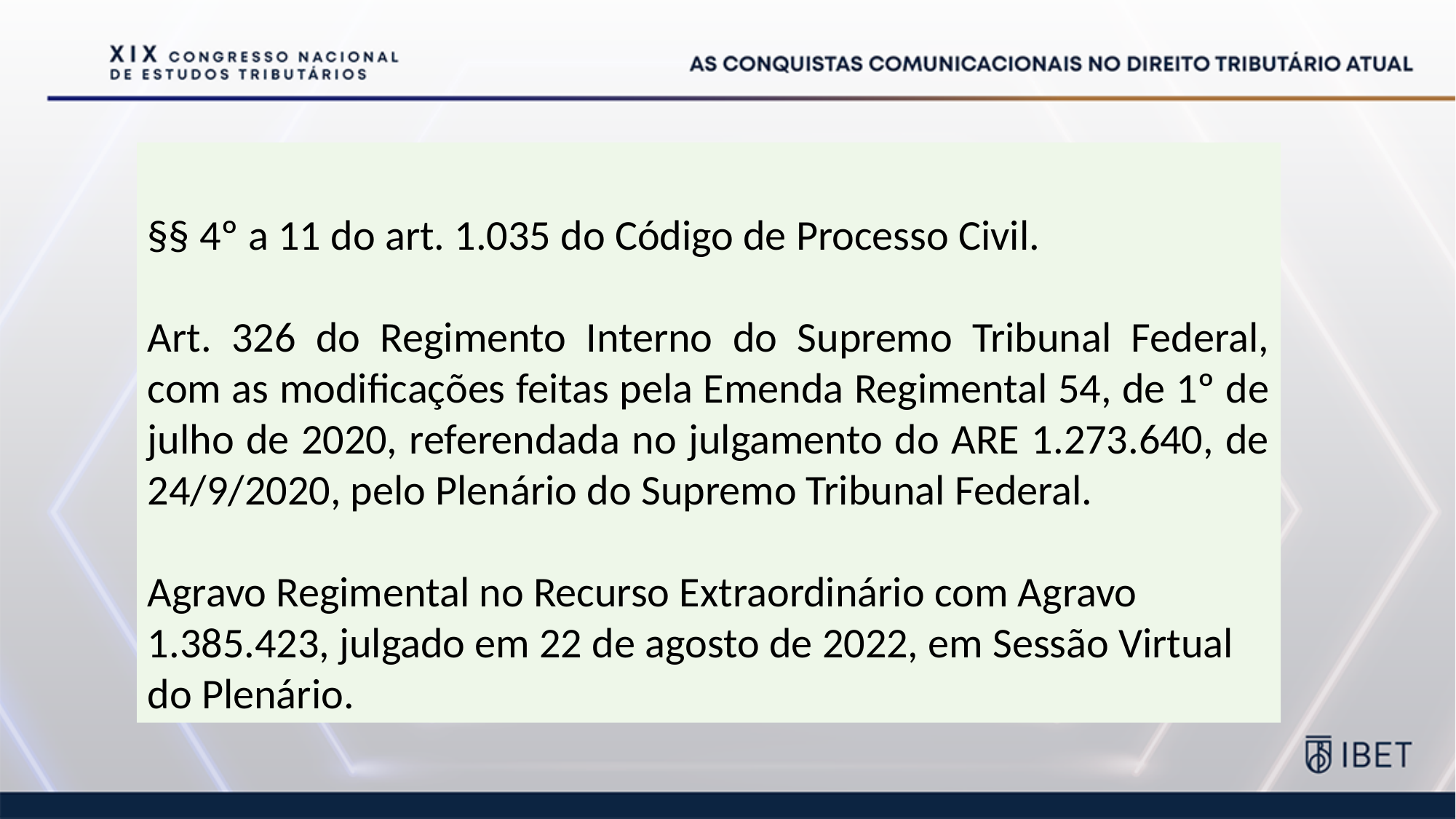

§§ 4º a 11 do art. 1.035 do Código de Processo Civil.

Art. 326 do Regimento Interno do Supremo Tribunal Federal, com as modificações feitas pela Emenda Regimental 54, de 1º de julho de 2020, referendada no julgamento do ARE 1.273.640, de 24/9/2020, pelo Plenário do Supremo Tribunal Federal.

Agravo Regimental no Recurso Extraordinário com Agravo 1.385.423, julgado em 22 de agosto de 2022, em Sessão Virtual do Plenário.